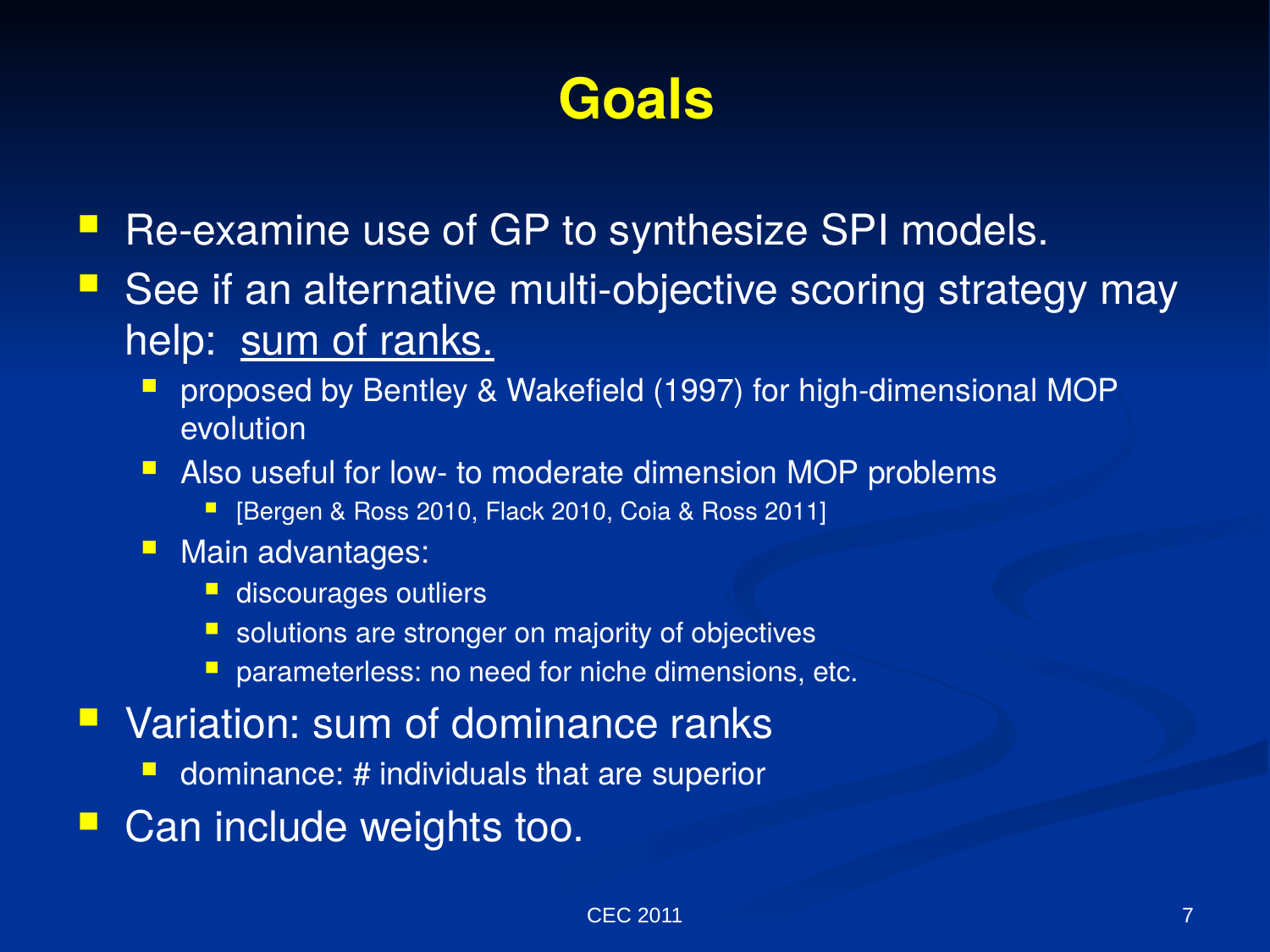

# Goals
Re-examine use of GP to synthesize SPI models.
See if an alternative multi-objective scoring strategy may help:  sum of ranks.
proposed by Bentley & Wakefield (1997) for high-dimensional MOP evolution
Also useful for low- to moderate dimension MOP problems
[Bergen & Ross 2010, Flack 2010, Coia & Ross 2011]
Main advantages:
discourages outliers
solutions are stronger on majority of objectives
parameterless: no need for niche dimensions, etc.
Variation: sum of dominance ranks
dominance: # individuals that are superior
Can include weights too.
CEC 2011
7